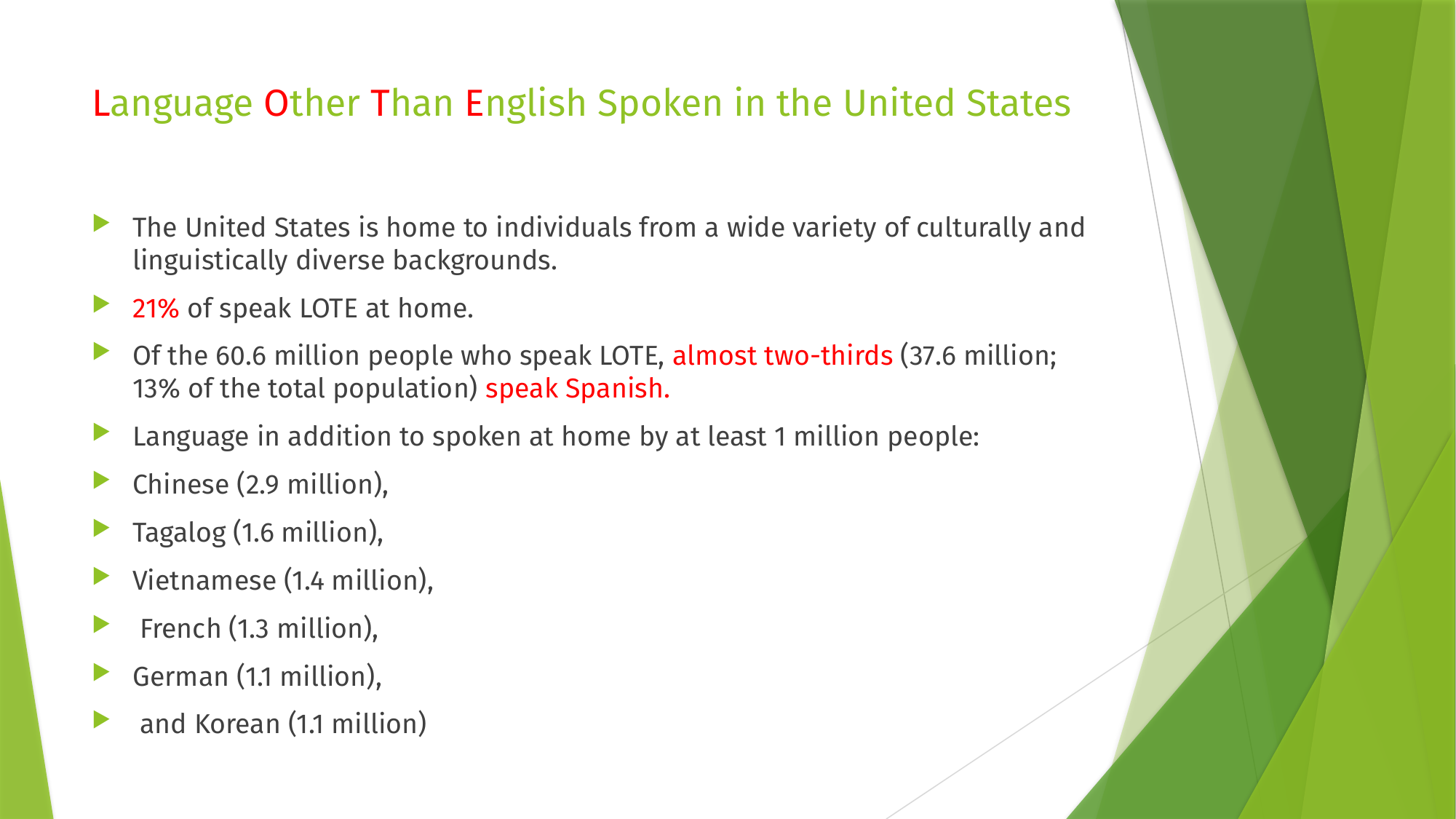

# Language Other Than English Spoken in the United States
The United States is home to individuals from a wide variety of culturally and linguistically diverse backgrounds.
21% of speak LOTE at home.
Of the 60.6 million people who speak LOTE, almost two-thirds (37.6 million; 13% of the total population) speak Spanish.
Language in addition to spoken at home by at least 1 million people:
Chinese (2.9 million),
Tagalog (1.6 million),
Vietnamese (1.4 million),
 French (1.3 million),
German (1.1 million),
 and Korean (1.1 million)